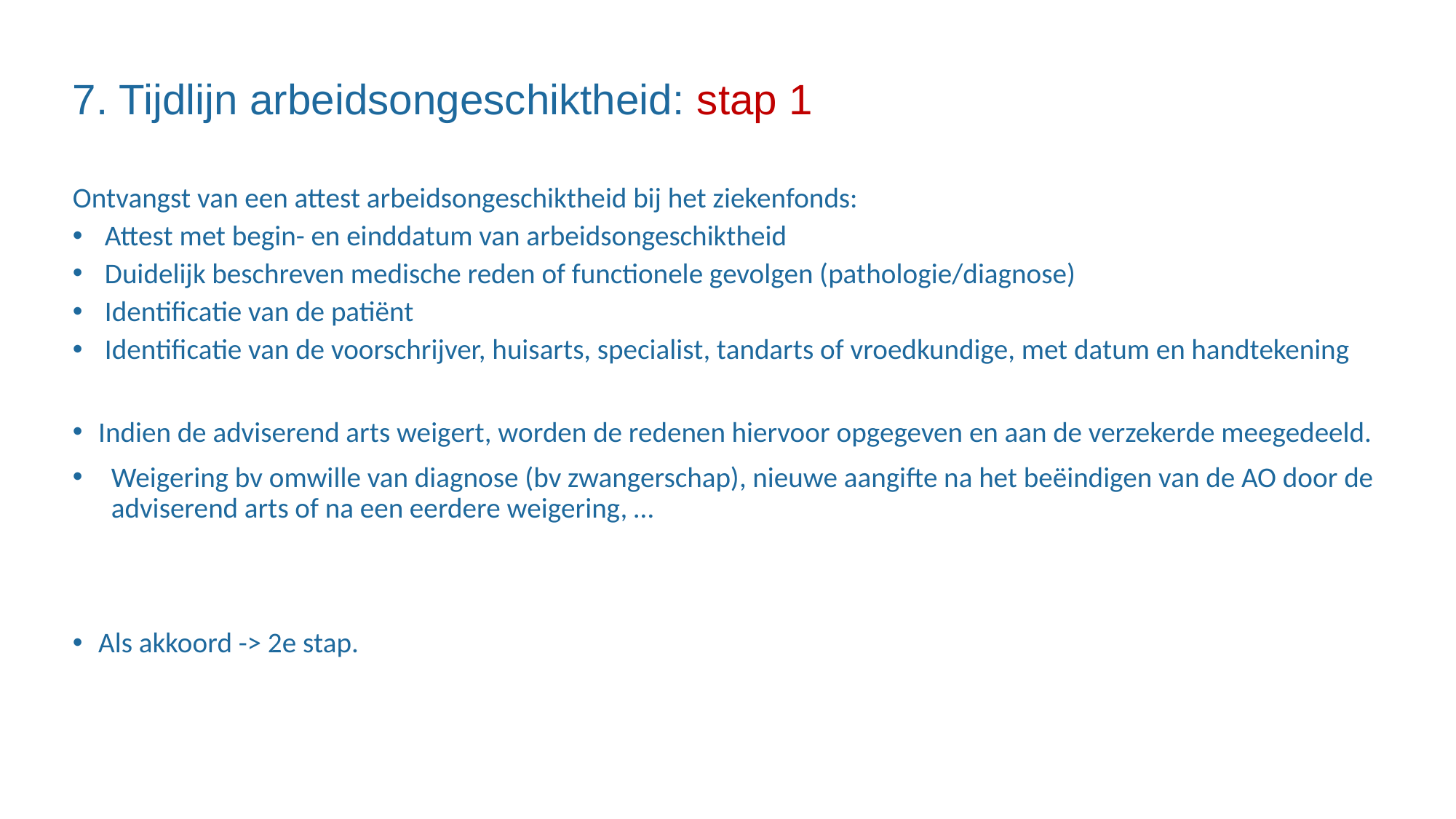

# 7. Tijdlijn arbeidsongeschiktheid: stap 1
Ontvangst van een attest arbeidsongeschiktheid bij het ziekenfonds:
Attest met begin- en einddatum van arbeidsongeschiktheid
Duidelijk beschreven medische reden of functionele gevolgen (pathologie/diagnose)
Identificatie van de patiënt
Identificatie van de voorschrijver, huisarts, specialist, tandarts of vroedkundige, met datum en handtekening

Indien de adviserend arts weigert, worden de redenen hiervoor opgegeven en aan de verzekerde meegedeeld.
Weigering bv omwille van diagnose (bv zwangerschap), nieuwe aangifte na het beëindigen van de AO door de adviserend arts of na een eerdere weigering, …

Als akkoord -> 2e stap.